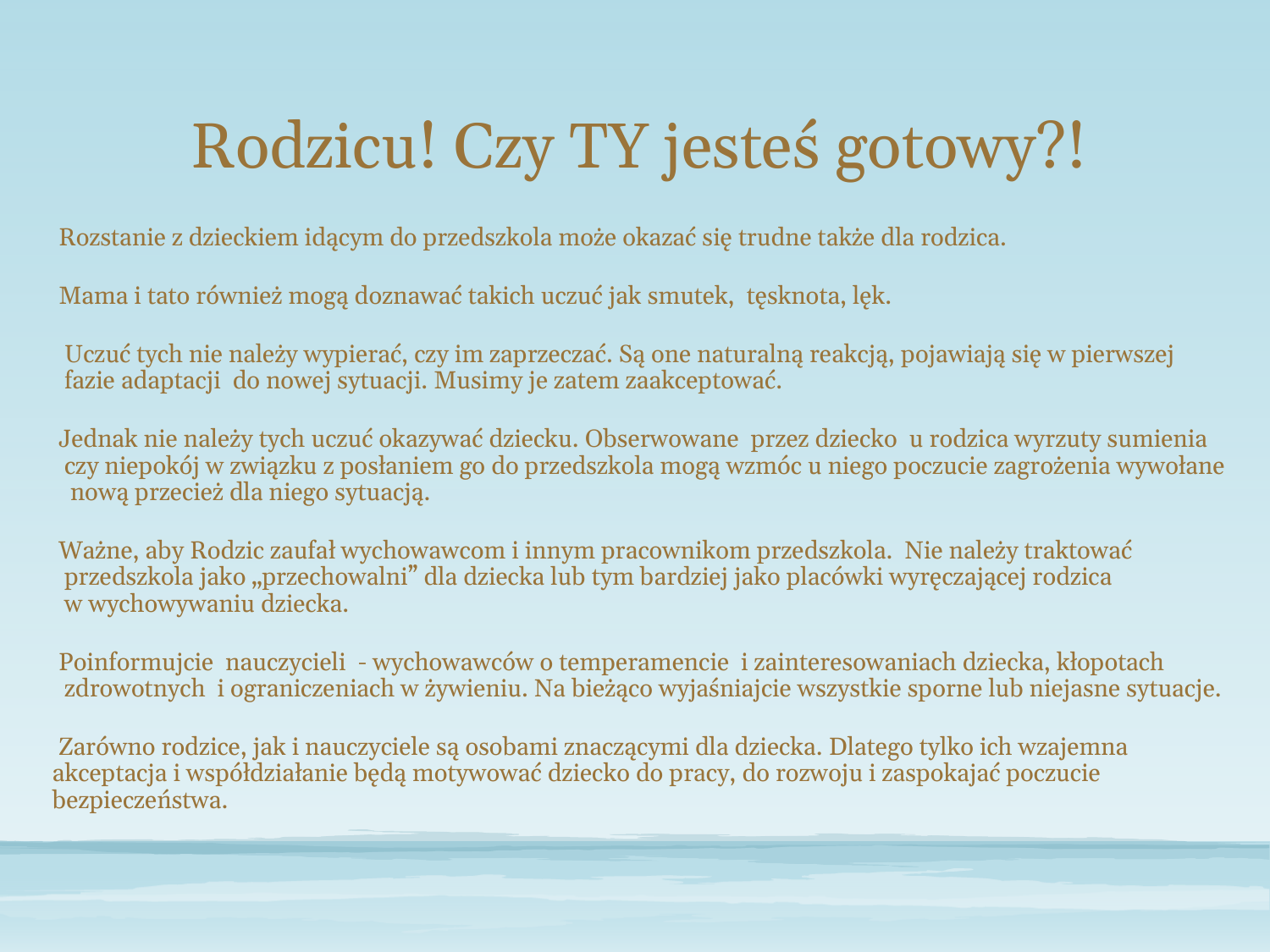

# Rodzicu! Czy TY jesteś gotowy?!
Rozstanie z dzieckiem idącym do przedszkola może okazać się trudne także dla rodzica.
Mama i tato również mogą doznawać takich uczuć jak smutek,  tęsknota, lęk.
 Uczuć tych nie należy wypierać, czy im zaprzeczać. Są one naturalną reakcją, pojawiają się w pierwszej fazie adaptacji  do nowej sytuacji. Musimy je zatem zaakceptować.
Jednak nie należy tych uczuć okazywać dziecku. Obserwowane  przez dziecko  u rodzica wyrzuty sumienia czy niepokój w związku z posłaniem go do przedszkola mogą wzmóc u niego poczucie zagrożenia wywołane  nową przecież dla niego sytuacją.
Ważne, aby Rodzic zaufał wychowawcom i innym pracownikom przedszkola.  Nie należy traktować przedszkola jako „przechowalni” dla dziecka lub tym bardziej jako placówki wyręczającej rodzica
w wychowywaniu dziecka.
Poinformujcie  nauczycieli  - wychowawców o temperamencie  i zainteresowaniach dziecka, kłopotach zdrowotnych  i ograniczeniach w żywieniu. Na bieżąco wyjaśniajcie wszystkie sporne lub niejasne sytuacje.
Zarówno rodzice, jak i nauczyciele są osobami znaczącymi dla dziecka. Dlatego tylko ich wzajemna akceptacja i współdziałanie będą motywować dziecko do pracy, do rozwoju i zaspokajać poczucie bezpieczeństwa.